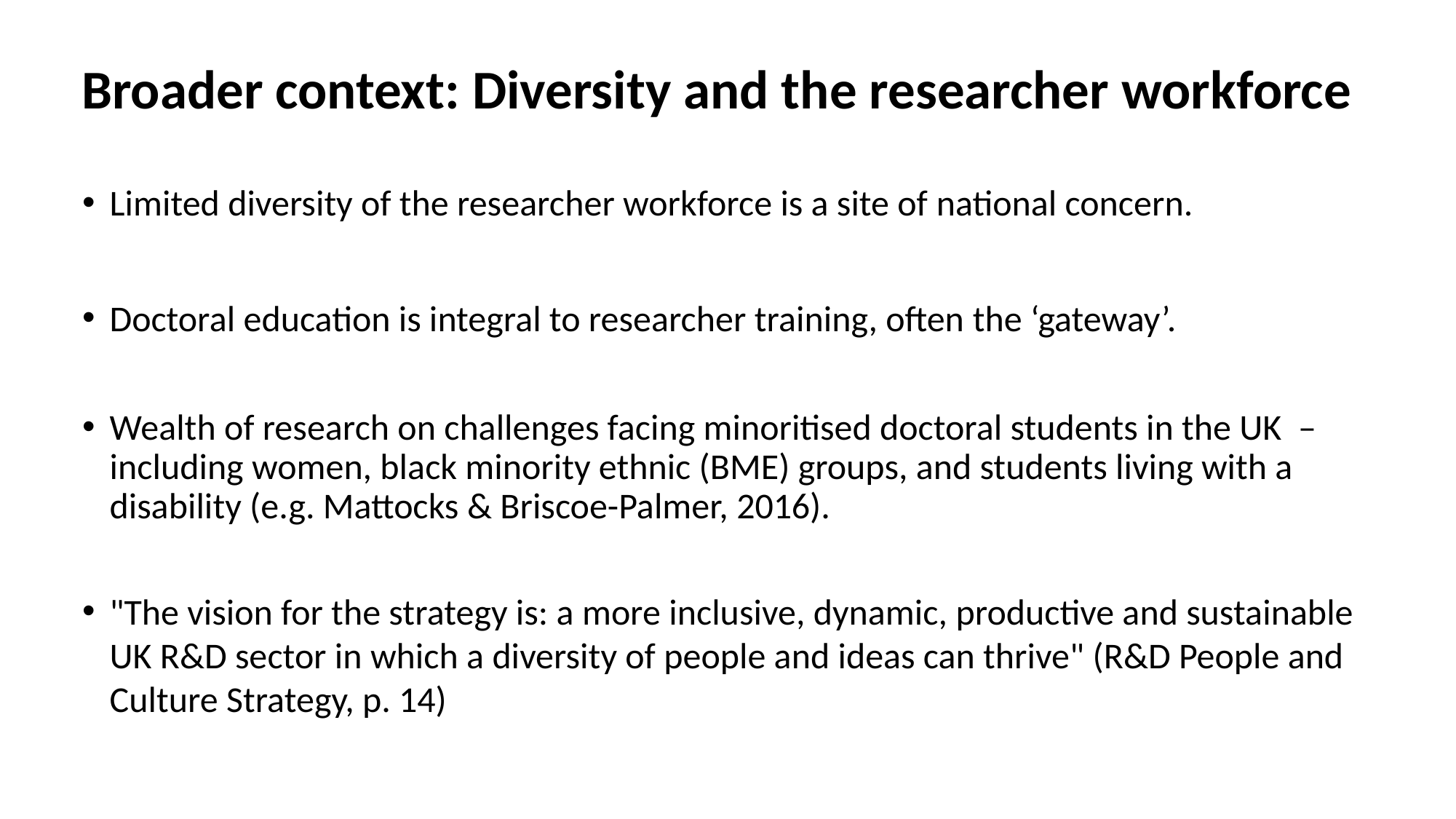

# Broader context: Diversity and the researcher workforce
Limited diversity of the researcher workforce is a site of national concern.

Doctoral education is integral to researcher training, often the ‘gateway’.

Wealth of research on challenges facing minoritised doctoral students in the UK  – including women, black minority ethnic (BME) groups, and students living with a disability (e.g. Mattocks & Briscoe-Palmer, 2016).

"The vision for the strategy is: a more inclusive, dynamic, productive and sustainable UK R&D sector in which a diversity of people and ideas can thrive" (R&D People and Culture Strategy, p. 14)